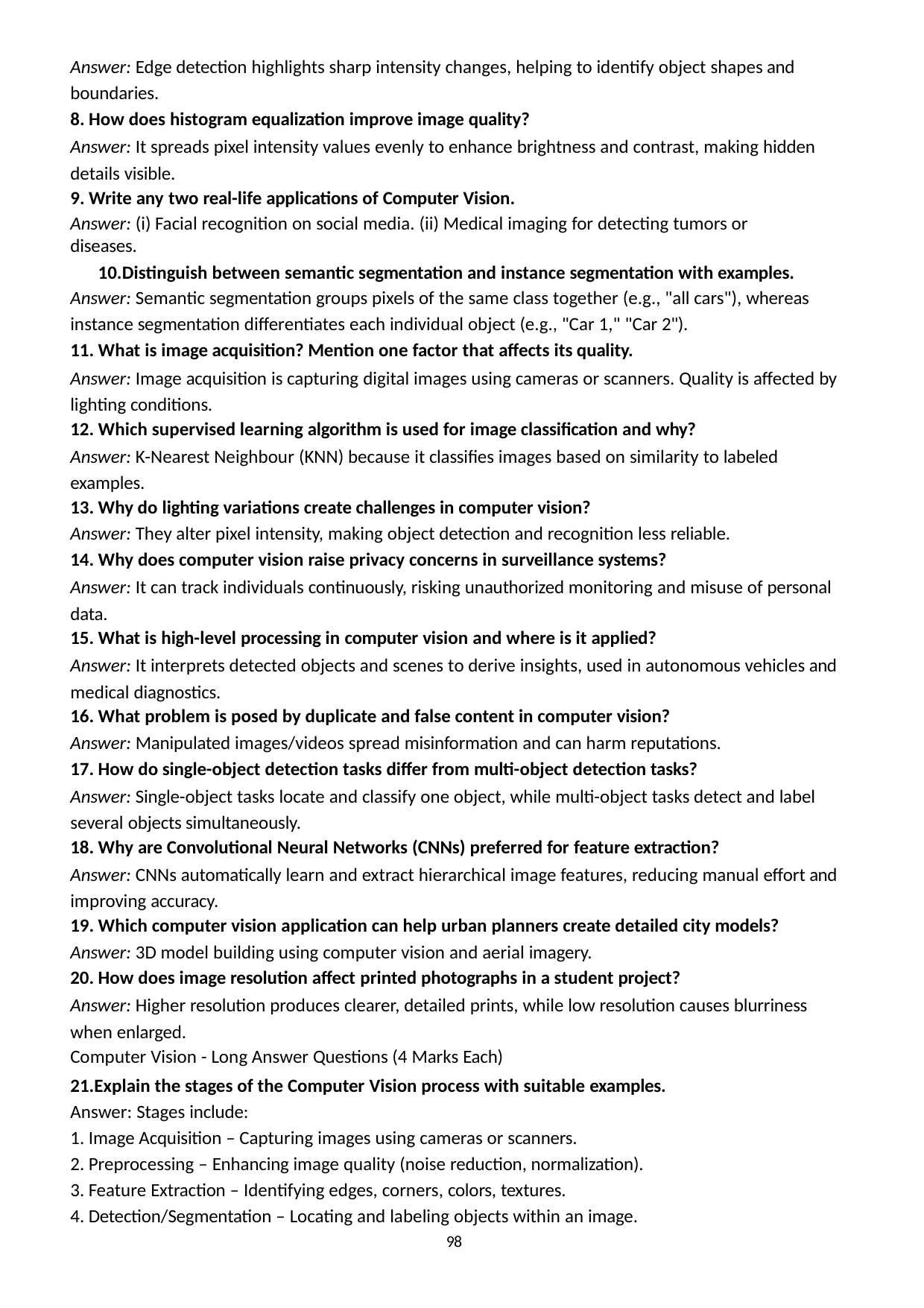

Answer: Edge detection highlights sharp intensity changes, helping to identify object shapes and boundaries.
How does histogram equalization improve image quality?
Answer: It spreads pixel intensity values evenly to enhance brightness and contrast, making hidden details visible.
Write any two real-life applications of Computer Vision.
Answer: (i) Facial recognition on social media. (ii) Medical imaging for detecting tumors or diseases.
Distinguish between semantic segmentation and instance segmentation with examples. Answer: Semantic segmentation groups pixels of the same class together (e.g., "all cars"), whereas instance segmentation differentiates each individual object (e.g., "Car 1," "Car 2").
What is image acquisition? Mention one factor that affects its quality.
Answer: Image acquisition is capturing digital images using cameras or scanners. Quality is affected by lighting conditions.
Which supervised learning algorithm is used for image classification and why?
Answer: K-Nearest Neighbour (KNN) because it classifies images based on similarity to labeled examples.
Why do lighting variations create challenges in computer vision?
Answer: They alter pixel intensity, making object detection and recognition less reliable.
Why does computer vision raise privacy concerns in surveillance systems?
Answer: It can track individuals continuously, risking unauthorized monitoring and misuse of personal data.
What is high-level processing in computer vision and where is it applied?
Answer: It interprets detected objects and scenes to derive insights, used in autonomous vehicles and medical diagnostics.
What problem is posed by duplicate and false content in computer vision?
Answer: Manipulated images/videos spread misinformation and can harm reputations.
How do single-object detection tasks differ from multi-object detection tasks?
Answer: Single-object tasks locate and classify one object, while multi-object tasks detect and label several objects simultaneously.
Why are Convolutional Neural Networks (CNNs) preferred for feature extraction?
Answer: CNNs automatically learn and extract hierarchical image features, reducing manual effort and improving accuracy.
Which computer vision application can help urban planners create detailed city models?
Answer: 3D model building using computer vision and aerial imagery.
How does image resolution affect printed photographs in a student project?
Answer: Higher resolution produces clearer, detailed prints, while low resolution causes blurriness when enlarged.
Computer Vision - Long Answer Questions (4 Marks Each)
Explain the stages of the Computer Vision process with suitable examples.
Answer: Stages include:
Image Acquisition – Capturing images using cameras or scanners.
Preprocessing – Enhancing image quality (noise reduction, normalization).
Feature Extraction – Identifying edges, corners, colors, textures.
Detection/Segmentation – Locating and labeling objects within an image.
98